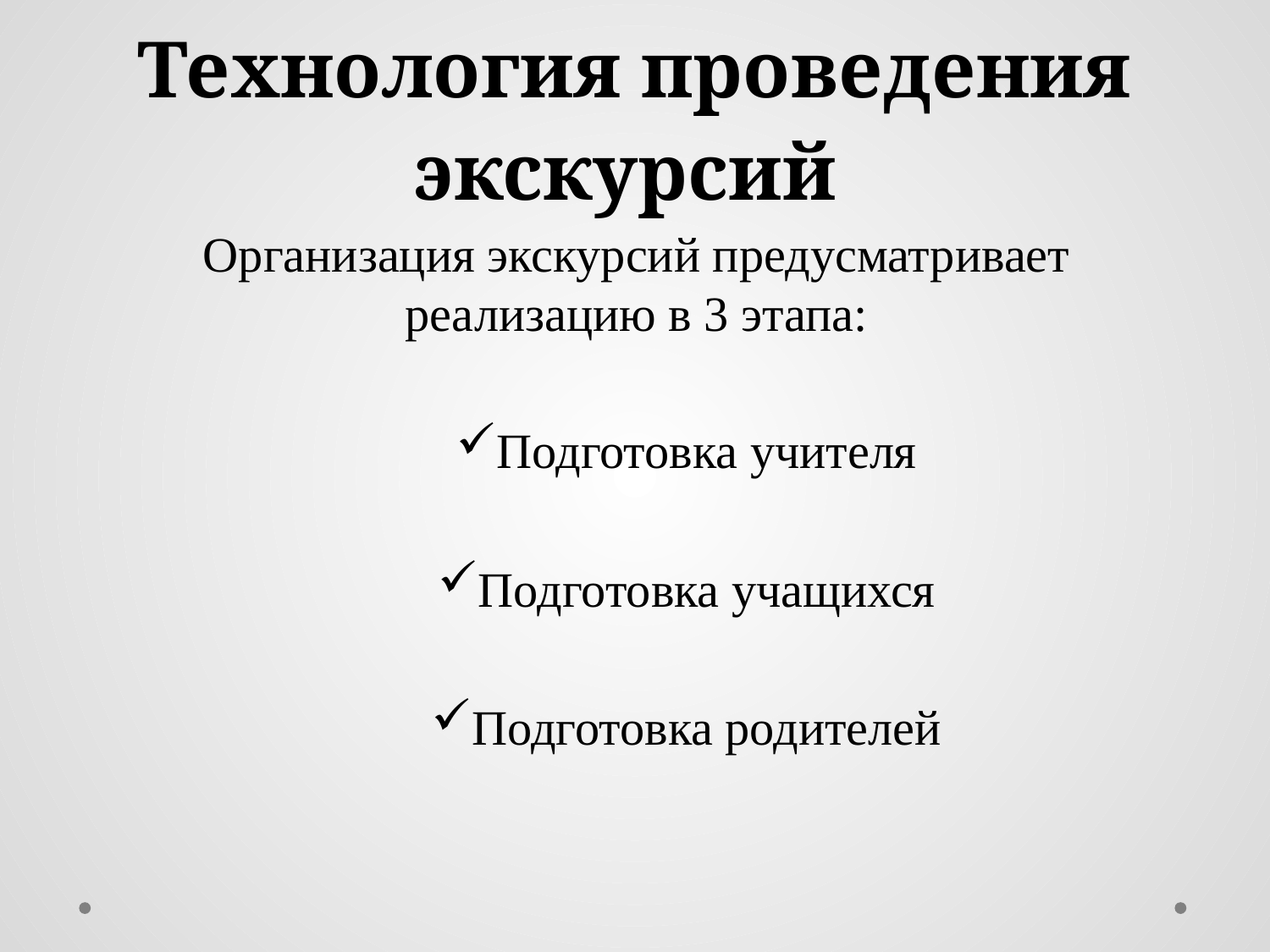

# Технология проведения экскурсий
Организация экскурсий предусматривает реализацию в 3 этапа:

Подготовка учителя

Подготовка учащихся

Подготовка родителей